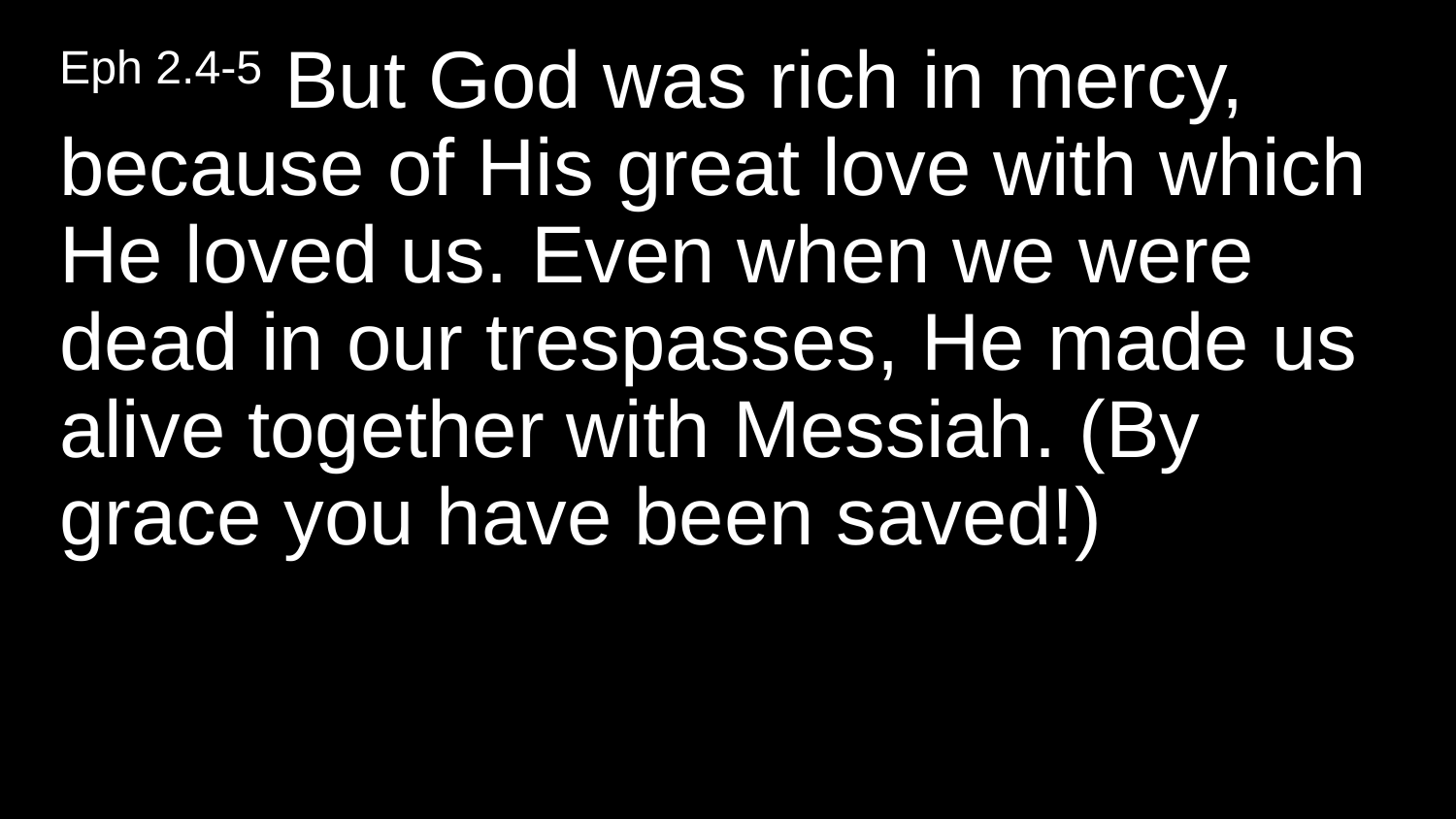

Eph 2.4-5 But God was rich in mercy, because of His great love with which He loved us. Even when we were dead in our trespasses, He made us alive together with Messiah. (By grace you have been saved!)